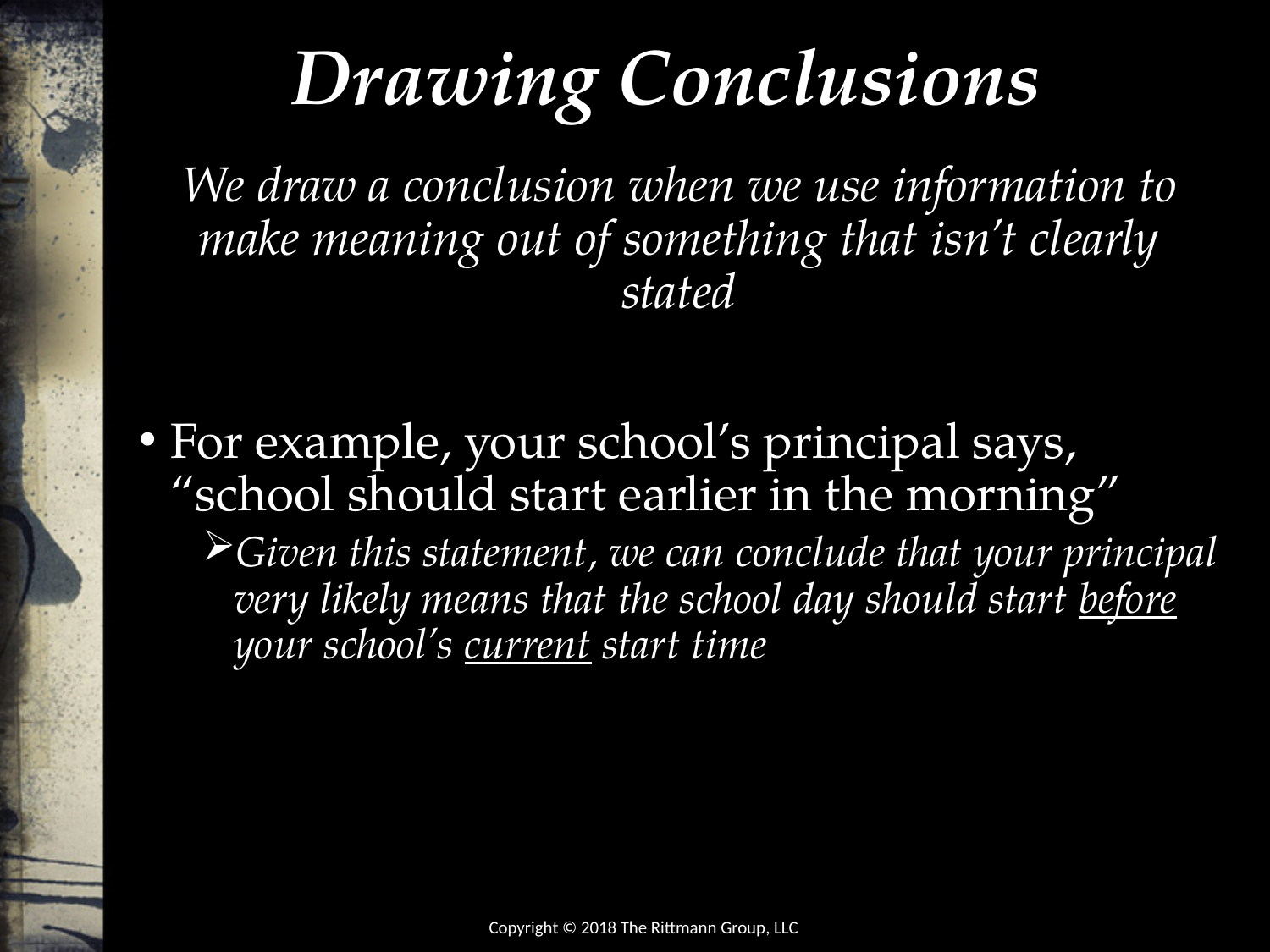

# Drawing Conclusions
We draw a conclusion when we use information to make meaning out of something that isn’t clearly stated

For example, your school’s principal says, “school should start earlier in the morning”
Given this statement, we can conclude that your principal very likely means that the school day should start before your school’s current start time
Copyright © 2018 The Rittmann Group, LLC